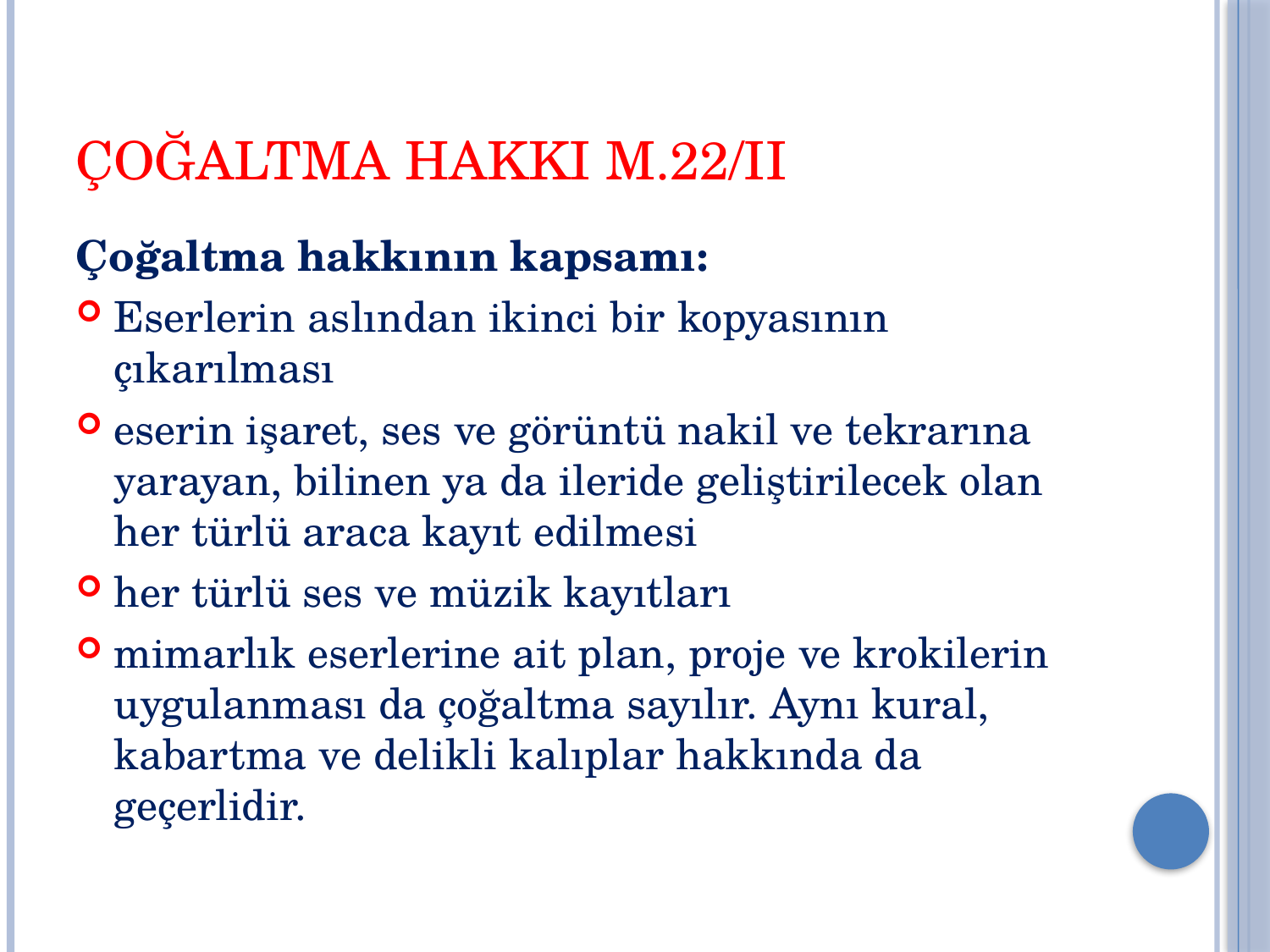

# Çoğaltma Hakkı m.22/II
Çoğaltma hakkının kapsamı:
Eserlerin aslından ikinci bir kopyasının çıkarılması
eserin işaret, ses ve görüntü nakil ve tekrarına yarayan, bilinen ya da ileride geliştirilecek olan her türlü araca kayıt edilmesi
her türlü ses ve müzik kayıtları
mimarlık eserlerine ait plan, proje ve krokilerin uygulanması da çoğaltma sayılır. Aynı kural, kabartma ve delikli kalıplar hakkında da geçerlidir.